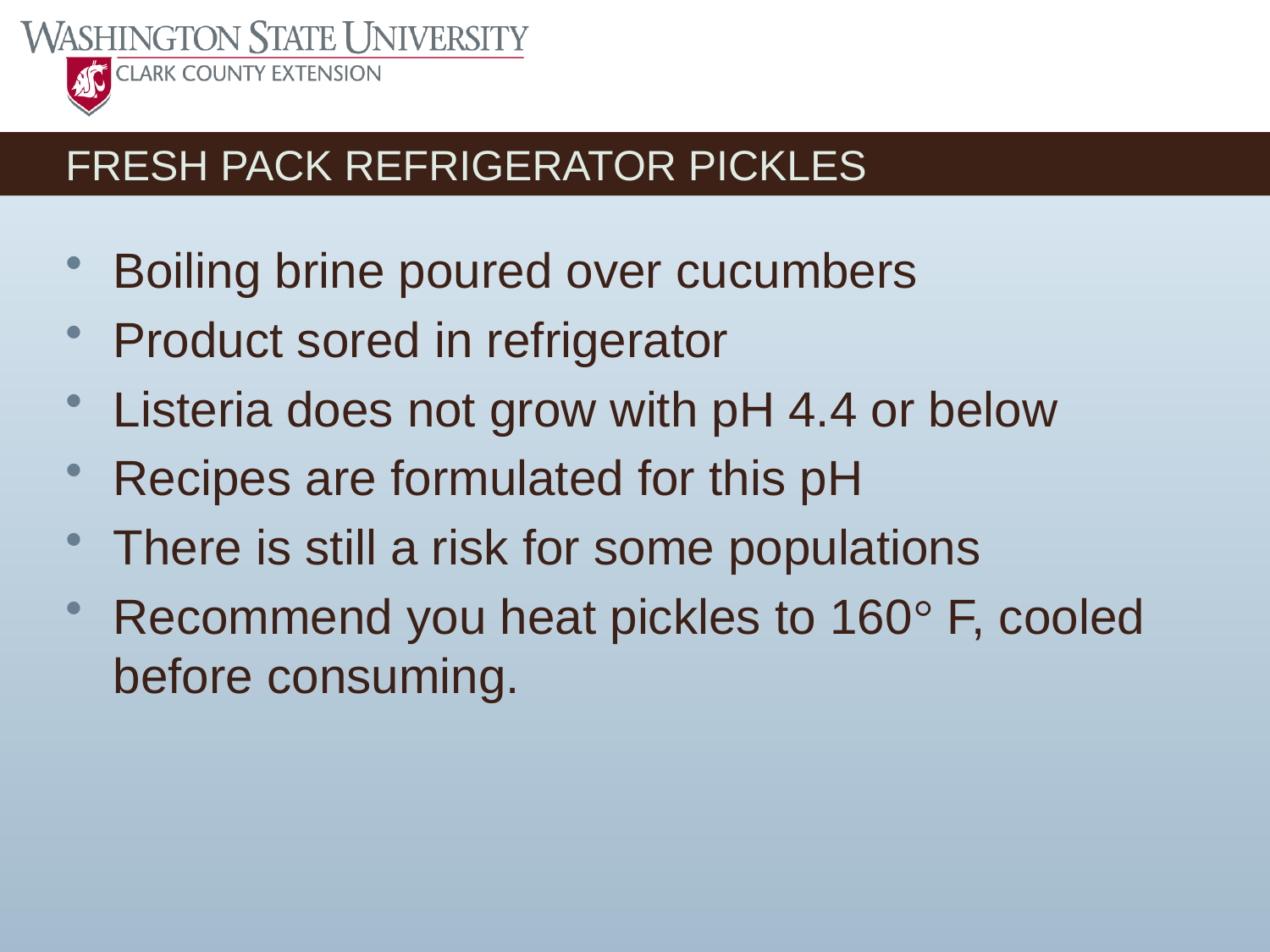

# FRESH PACK REFRIGERATOR PICKLES
Boiling brine poured over cucumbers
Product sored in refrigerator
Listeria does not grow with pH 4.4 or below
Recipes are formulated for this pH
There is still a risk for some populations
Recommend you heat pickles to 160° F, cooled before consuming.